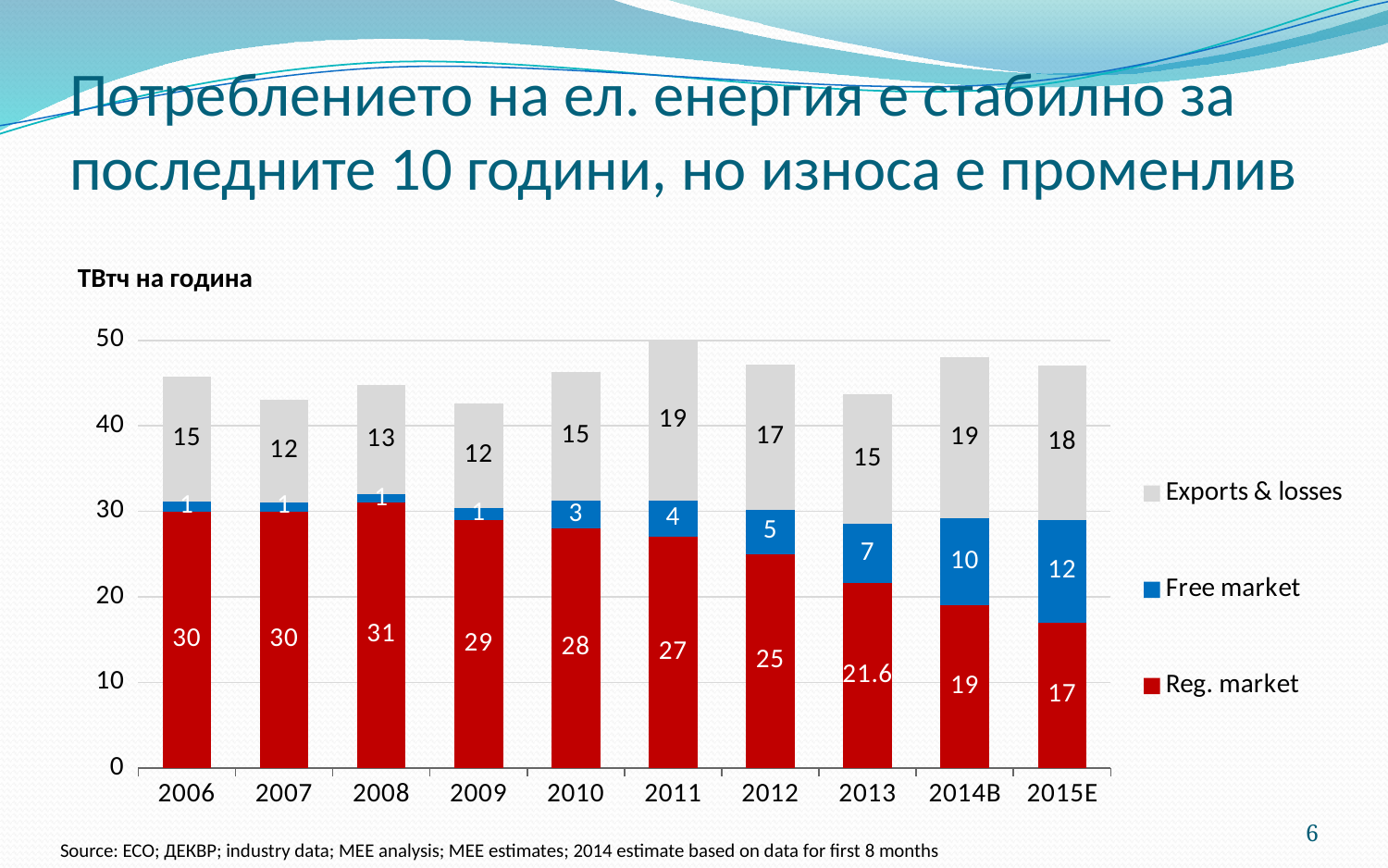

# Потреблението на ел. енергия е стабилно за последните 10 години, но износа е променлив
ТВтч на година

### Chart

| Category | Reg. market | Free market | Exports & losses |
|---|---|---|---|
| 2006 | 30.0 | 1.1260000000000014 | 14.584 |
| 2007 | 30.0 | 1.0839999999999994 | 12.009000000000004 |
| 2008 | 31.0 | 0.9740000000000003 | 12.857000000000005 |
| 2009 | 29.0 | 1.4229999999999978 | 12.150000000000002 |
| 2010 | 28.0 | 3.2429999999999986 | 15.017000000000001 |
| 2011 | 27.0 | 4.302 | 18.767999999999997 |
| 2012 | 25.0 | 5.2109999999999985 | 16.984 |
| 2013 | 21.6 | 6.927 | 15.123000000000001 |
| 2014B | 19.0 | 10.188826400000002 | 18.826173599999994 |
| 2015E | 17.0 | 12.0 | 18.0 |
6
Source: ЕСО; ДЕКВР; industry data; MEE analysis; MEE estimates; 2014 estimate based on data for first 8 months